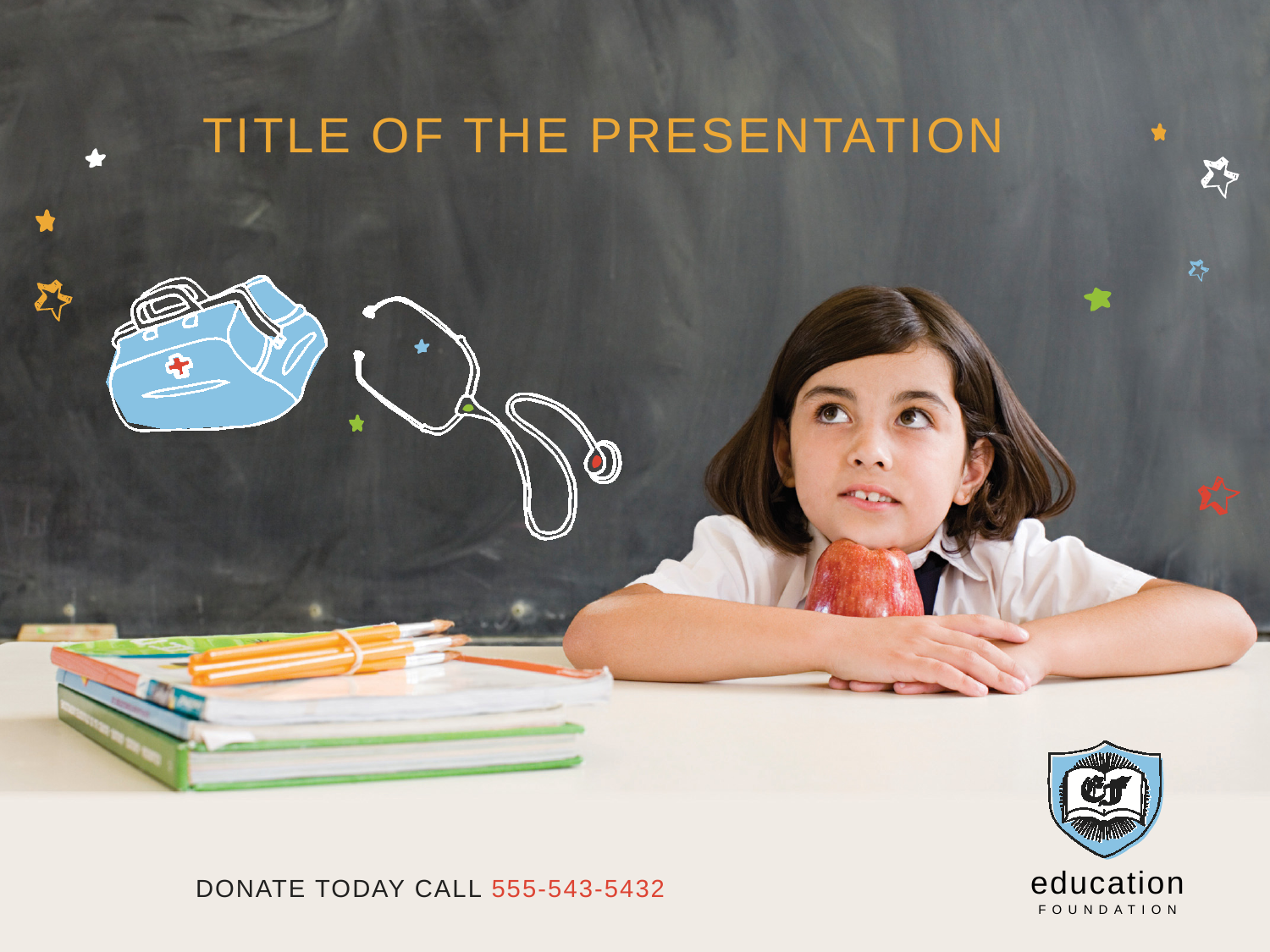

# Title of the Presentation

education
FOUNDATION
DONATE TODAY CALL 555-543-5432